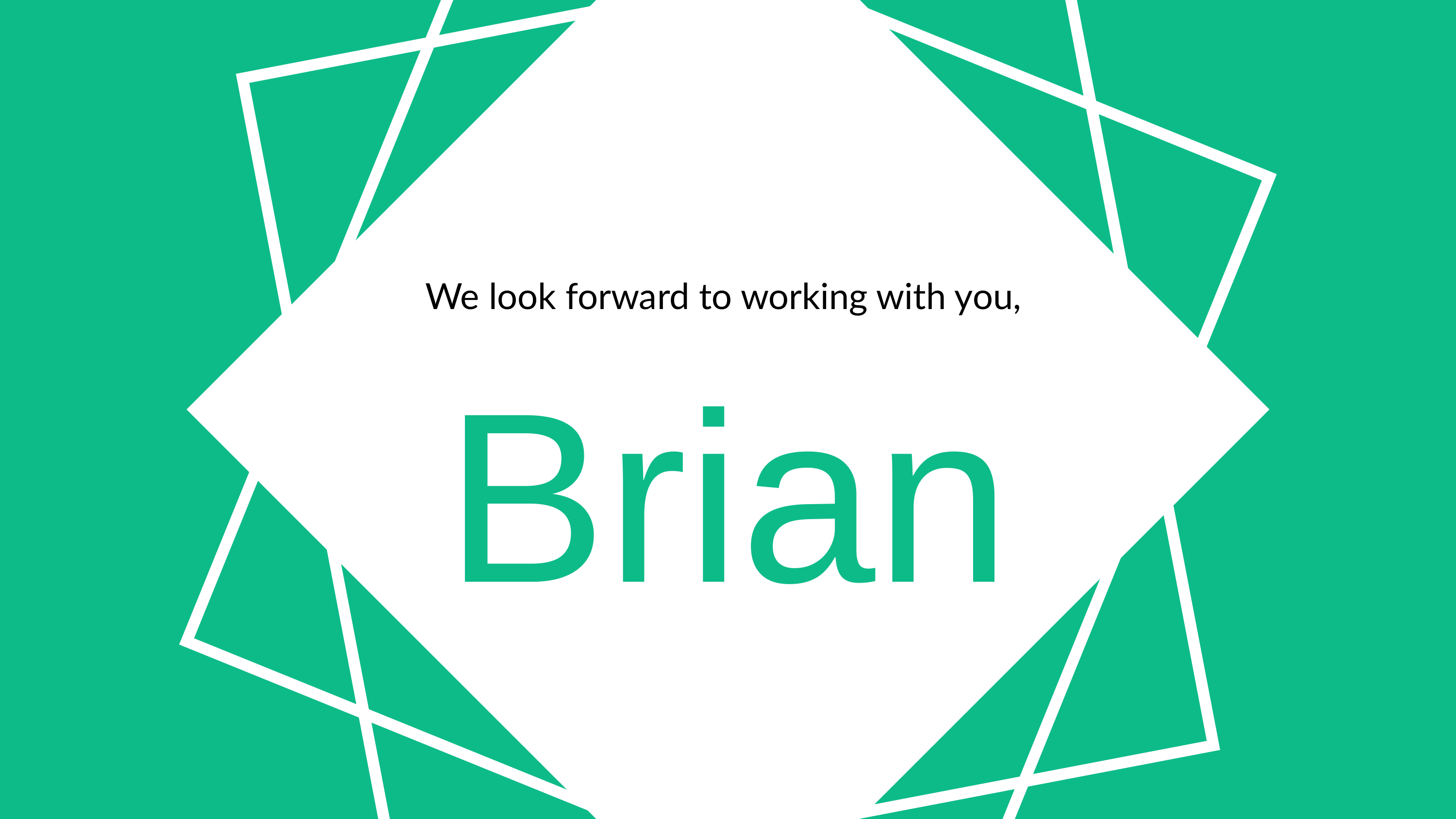

We look forward to working with you,
Brian